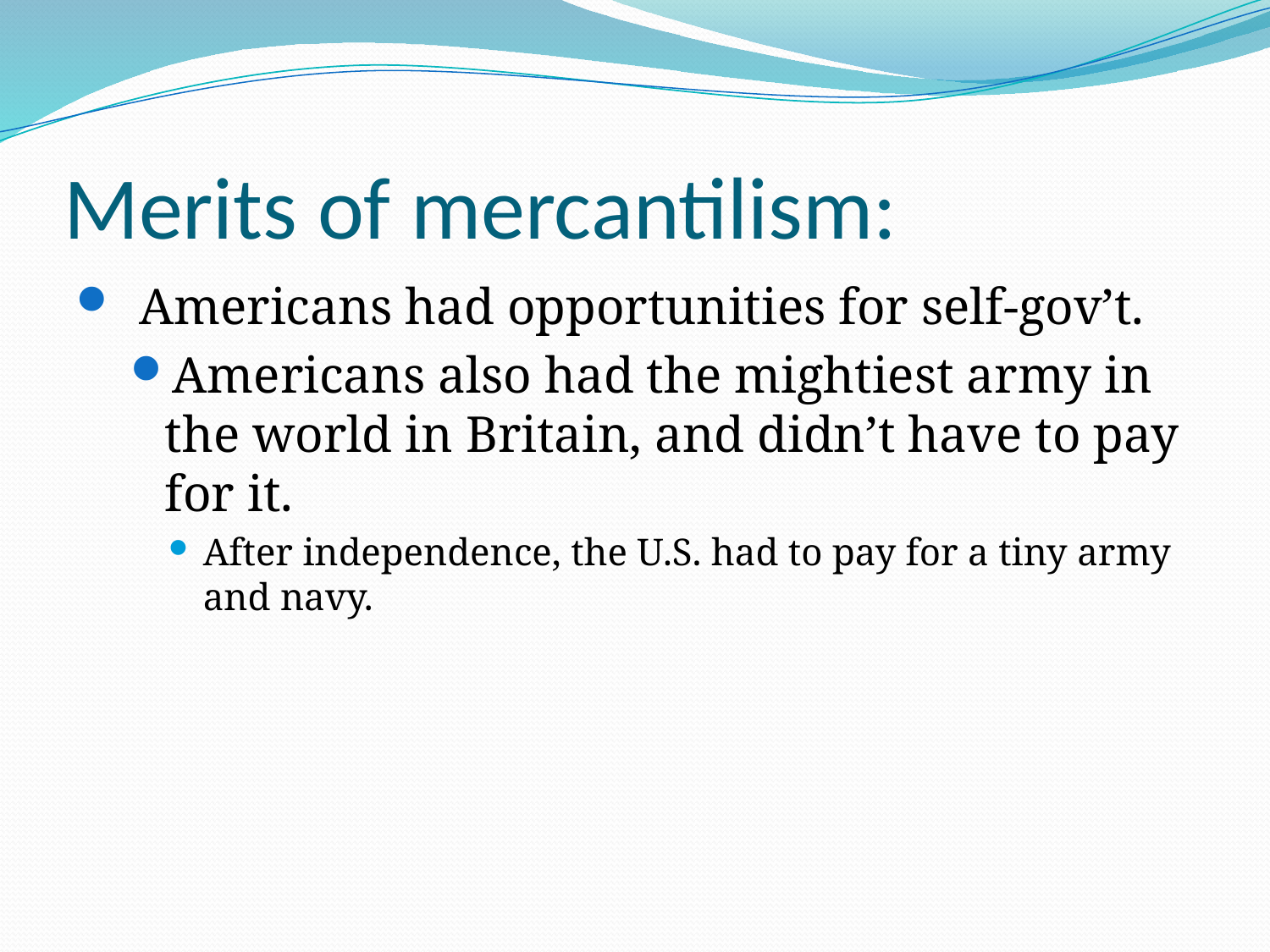

# Merits of mercantilism:
Americans had opportunities for self-gov’t.
Americans also had the mightiest army in the world in Britain, and didn’t have to pay for it.
After independence, the U.S. had to pay for a tiny army and navy.